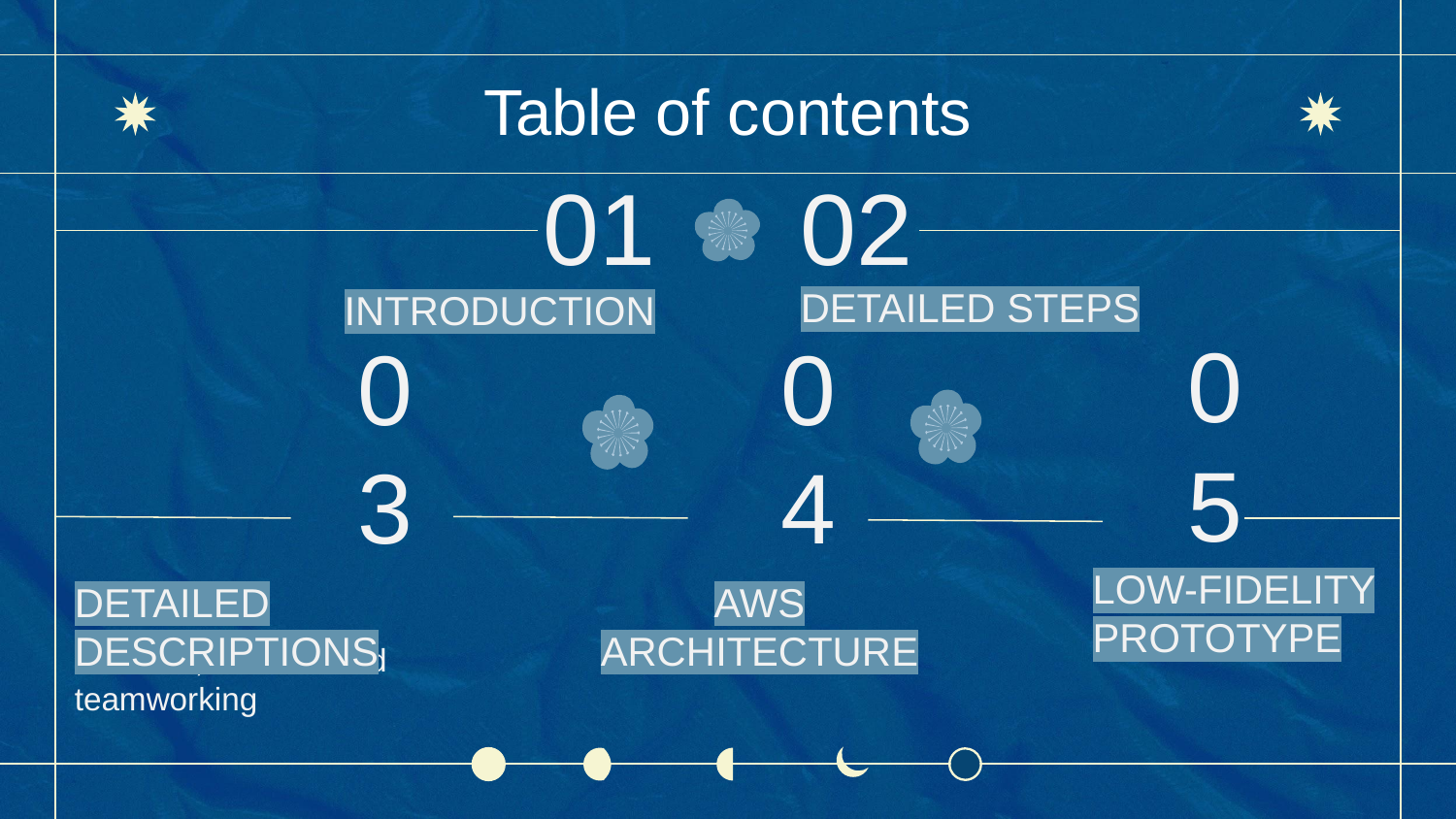

# Table of contents
01
02

DETAILED STEPS
INTRODUCTION

05
03
04
LOW-FIDELITY PROTOTYPE
DETAILED DESCRIPTIONS
AWS ARCHITECTURE
Problem, solution and teamworking